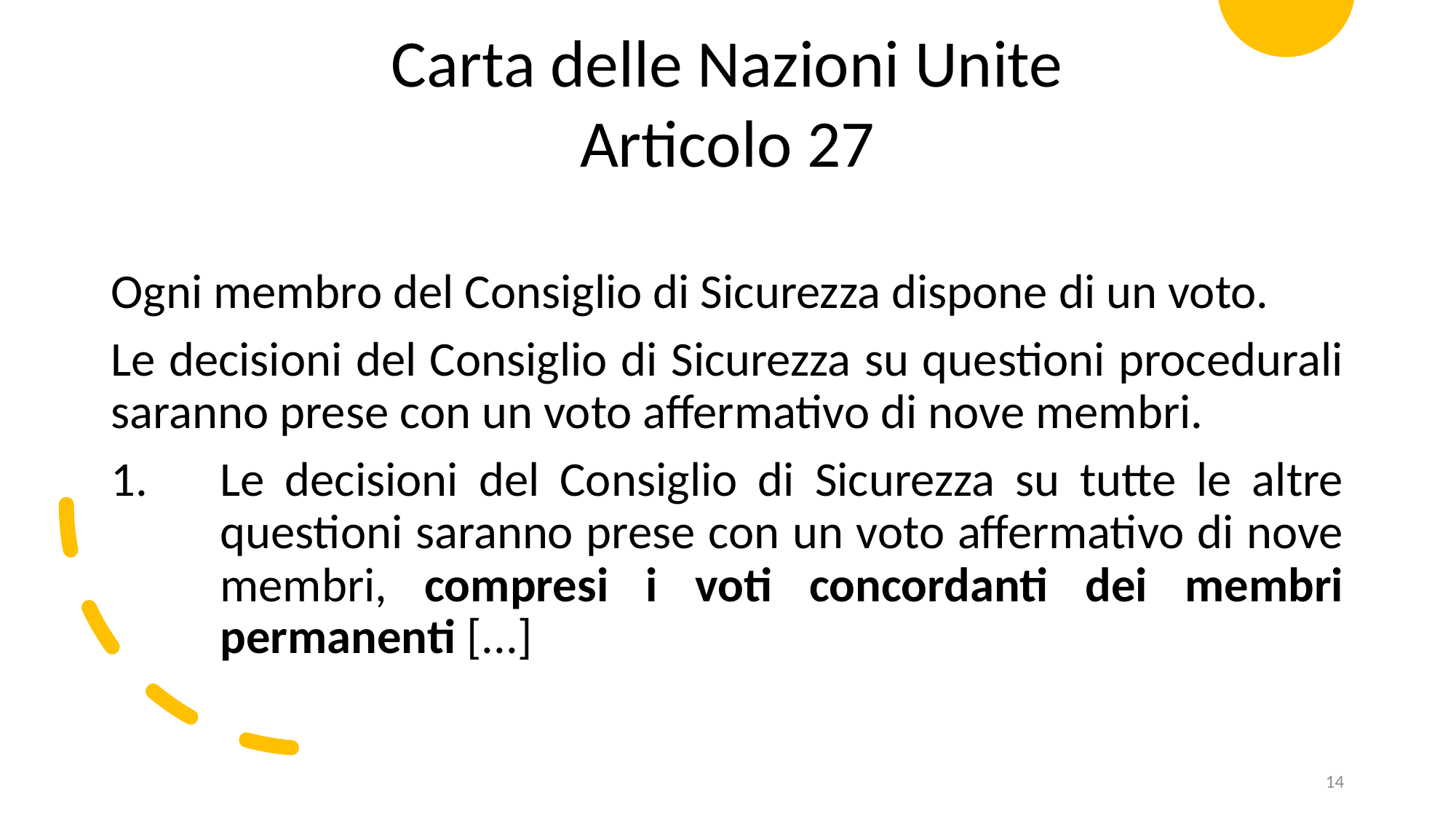

Carta delle Nazioni Unite
Articolo 27

Ogni membro del Consiglio di Sicurezza dispone di un voto.
Le decisioni del Consiglio di Sicurezza su questioni procedurali saranno prese con un voto affermativo di nove membri.
Le decisioni del Consiglio di Sicurezza su tutte le altre questioni saranno prese con un voto affermativo di nove membri, compresi i voti concordanti dei membri permanenti [...]

14